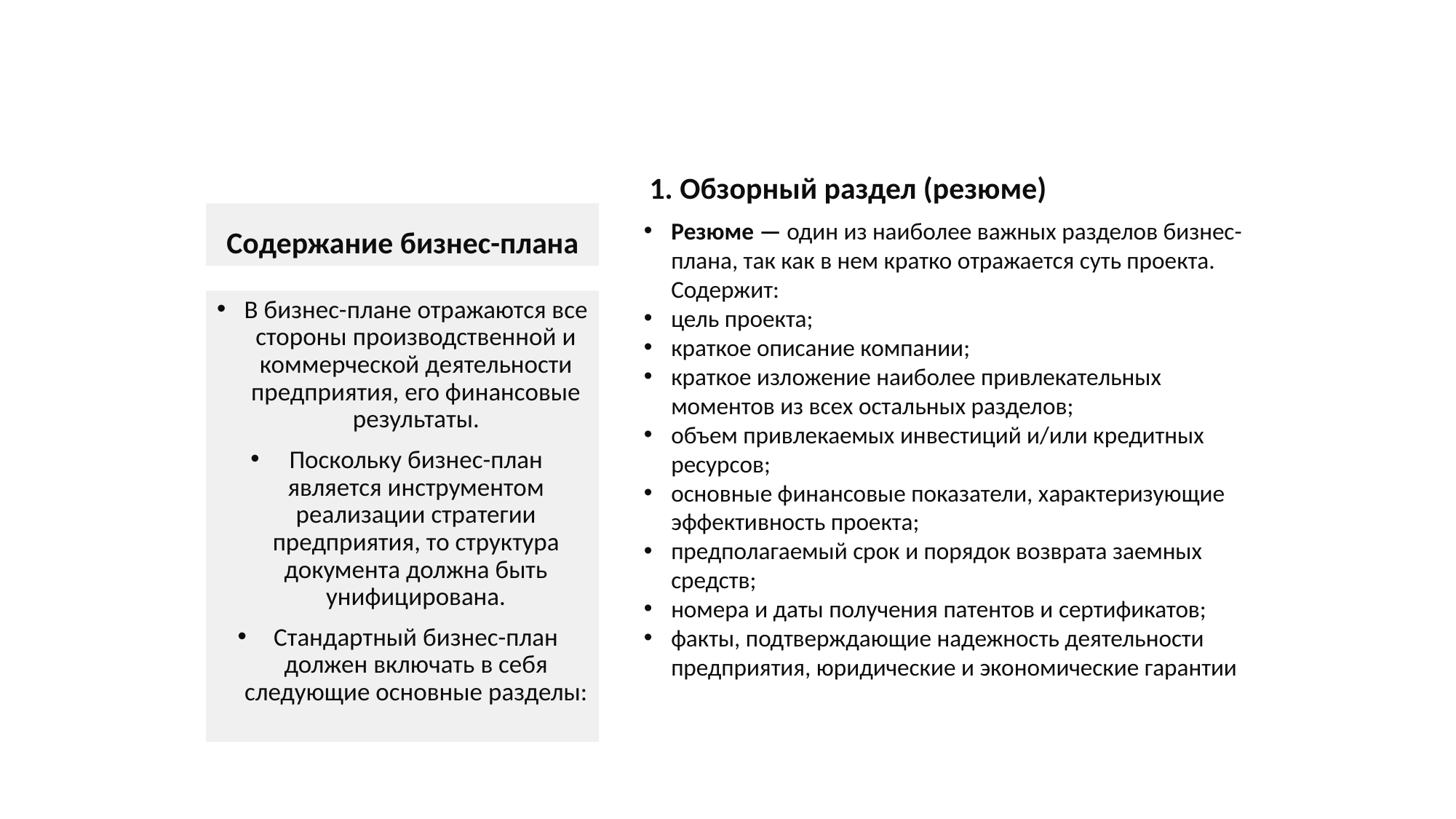

1. Обзорный раздел (резюме)
Содержание бизнес-плана
Резюме — один из наиболее важных разделов бизнес-плана, так как в нем кратко отражается суть проекта. Содержит:
цель проекта;
краткое описание компании;
краткое изложение наиболее привлекательных моментов из всех остальных разделов;
объем привлекаемых инвестиций и/или кредитных ресурсов;
основные финансовые показатели, характеризующие эффективность проекта;
предполагаемый срок и порядок возврата заемных средств;
номера и даты получения патентов и сертификатов;
факты, подтверждающие надежность деятельности предприятия, юридические и экономические гарантии

В бизнес-плане отражаются все стороны производственной и коммерческой деятельности предприятия, его финансовые результаты.
Поскольку бизнес-план является инструментом реализации стратегии предприятия, то структура документа должна быть унифицирована.
Стандартный бизнес-план должен включать в себя следующие основные разделы: